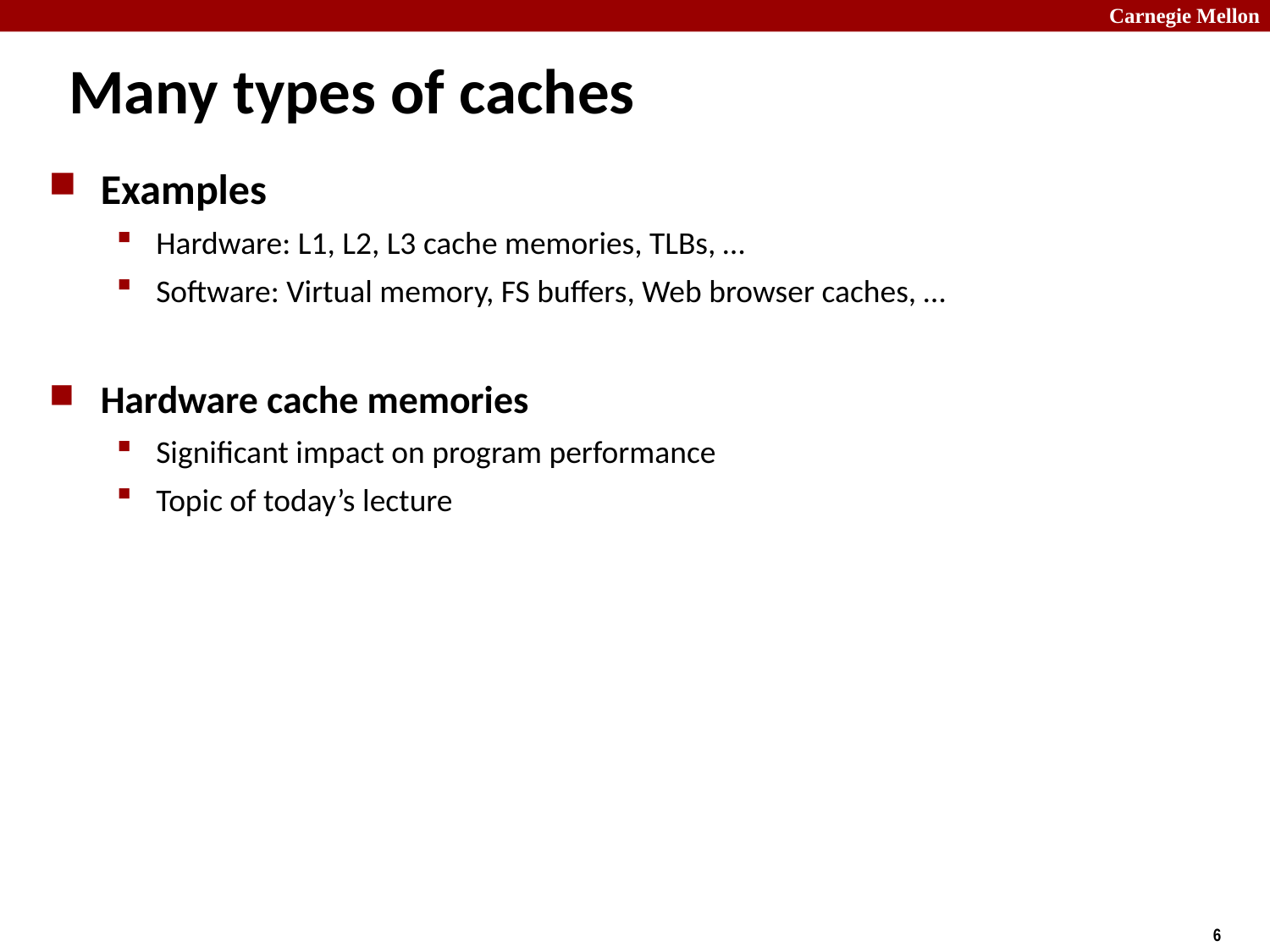

# Many types of caches
Examples
Hardware: L1, L2, L3 cache memories, TLBs, …
Software: Virtual memory, FS buffers, Web browser caches, …

Hardware cache memories
Significant impact on program performance
Topic of today’s lecture